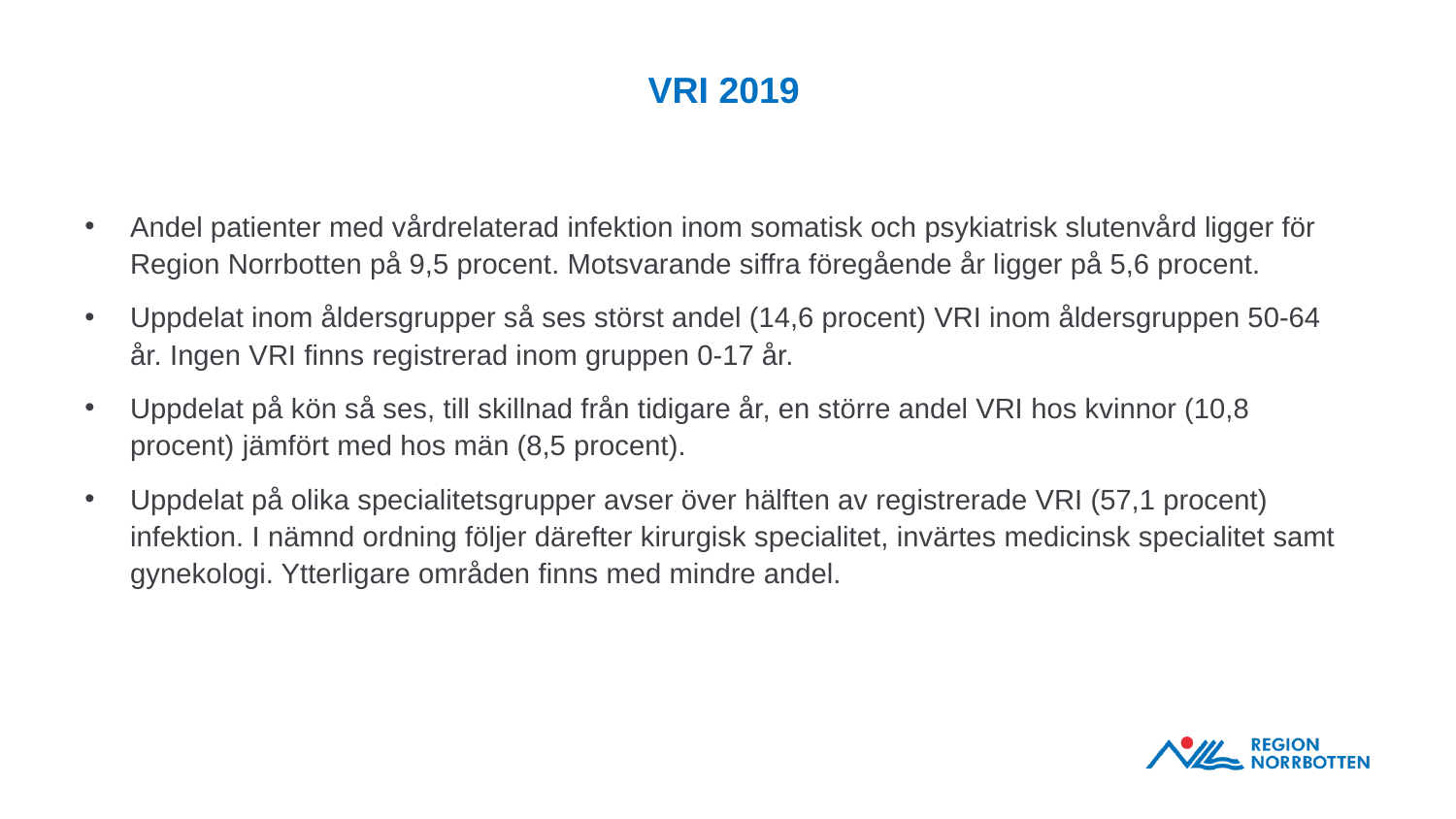

# VRI 2019
Andel patienter med vårdrelaterad infektion inom somatisk och psykiatrisk slutenvård ligger för Region Norrbotten på 9,5 procent. Motsvarande siffra föregående år ligger på 5,6 procent.
Uppdelat inom åldersgrupper så ses störst andel (14,6 procent) VRI inom åldersgruppen 50-64 år. Ingen VRI finns registrerad inom gruppen 0-17 år.
Uppdelat på kön så ses, till skillnad från tidigare år, en större andel VRI hos kvinnor (10,8 procent) jämfört med hos män (8,5 procent).
Uppdelat på olika specialitetsgrupper avser över hälften av registrerade VRI (57,1 procent) infektion. I nämnd ordning följer därefter kirurgisk specialitet, invärtes medicinsk specialitet samt gynekologi. Ytterligare områden finns med mindre andel.